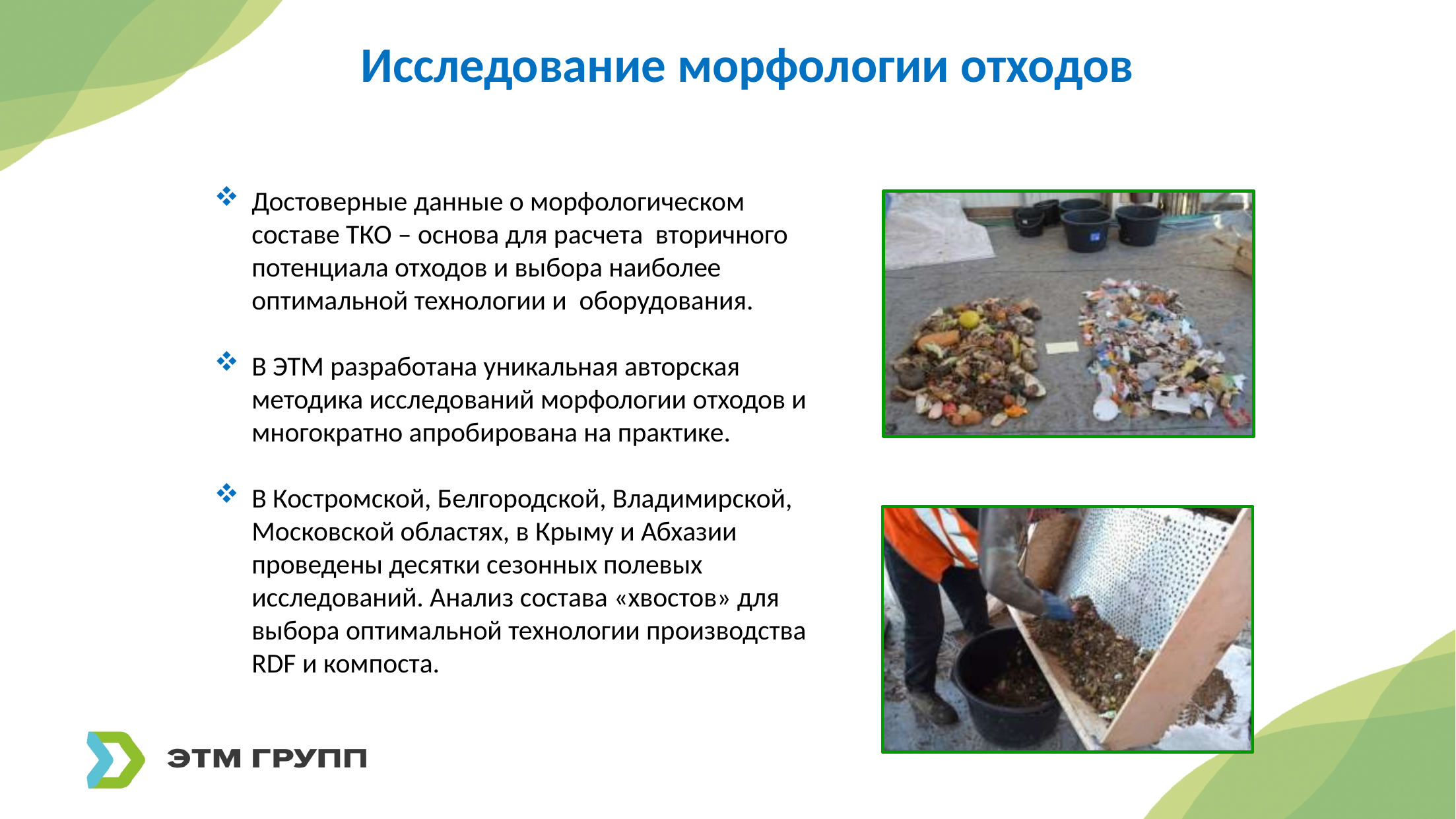

# Исследование морфологии отходов
Достоверные данные о морфологическом составе ТКО – основа для расчета  вторичного потенциала отходов и выбора наиболее оптимальной технологии и  оборудования.
В ЭТМ разработана уникальная авторская методика исследований морфологии отходов и многократно апробирована на практике.
В Костромской, Белгородской, Владимирской, Московской областях, в Крыму и Абхазии проведены десятки сезонных полевых исследований. Анализ состава «хвостов» для выбора оптимальной технологии производства RDF и компоста.